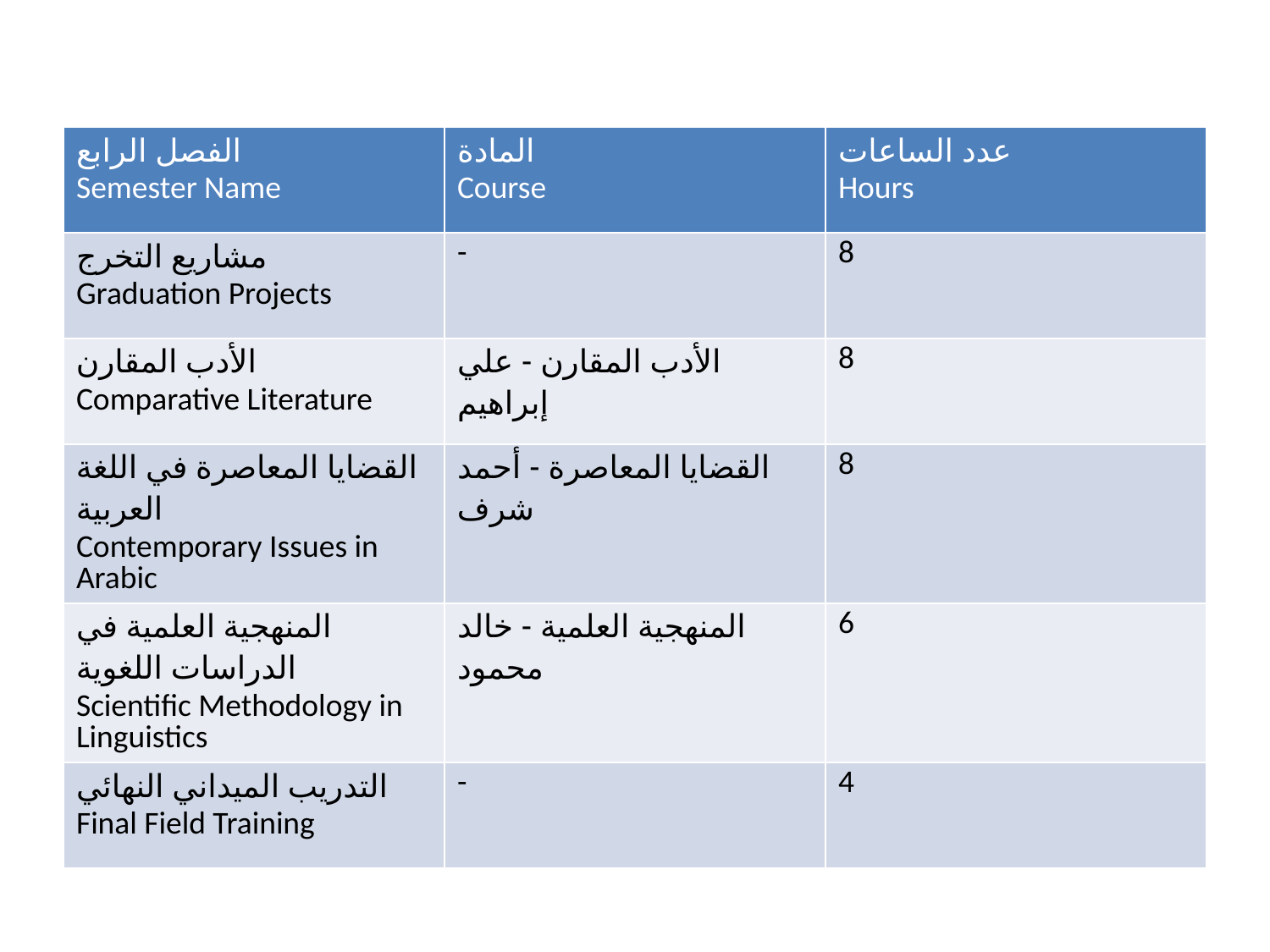

| الفصل الرابع Semester Name | المادة Course | عدد الساعات Hours |
| --- | --- | --- |
| مشاريع التخرج Graduation Projects | - | 8 |
| الأدب المقارن Comparative Literature | الأدب المقارن - علي إبراهيم | 8 |
| القضايا المعاصرة في اللغة العربية Contemporary Issues in Arabic | القضايا المعاصرة - أحمد شرف | 8 |
| المنهجية العلمية في الدراسات اللغوية Scientific Methodology in Linguistics | المنهجية العلمية - خالد محمود | 6 |
| التدريب الميداني النهائي Final Field Training | - | 4 |